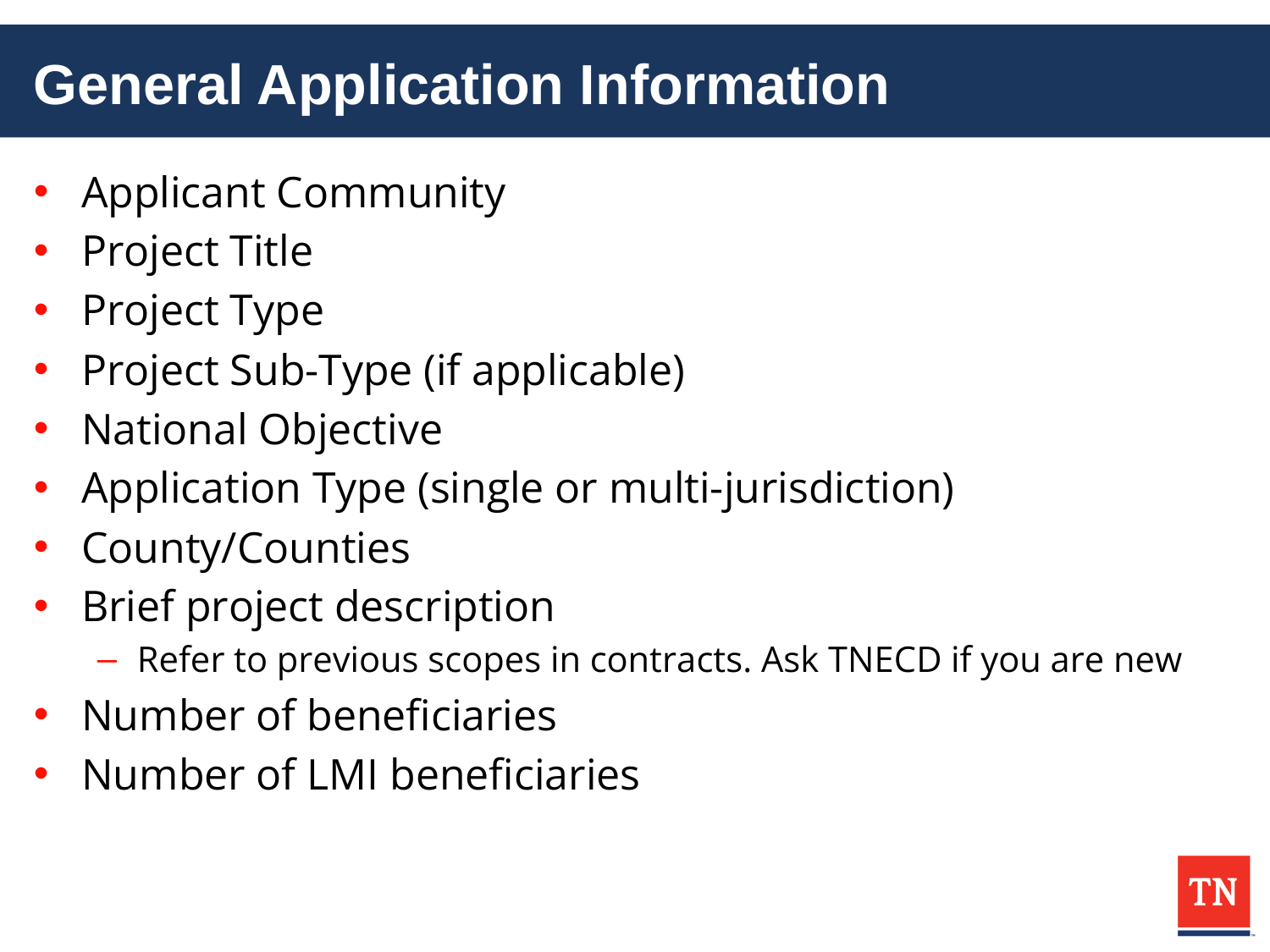

# General Application Information
Applicant Community
Project Title
Project Type
Project Sub-Type (if applicable)
National Objective
Application Type (single or multi-jurisdiction)
County/Counties
Brief project description
Refer to previous scopes in contracts. Ask TNECD if you are new
Number of beneficiaries
Number of LMI beneficiaries